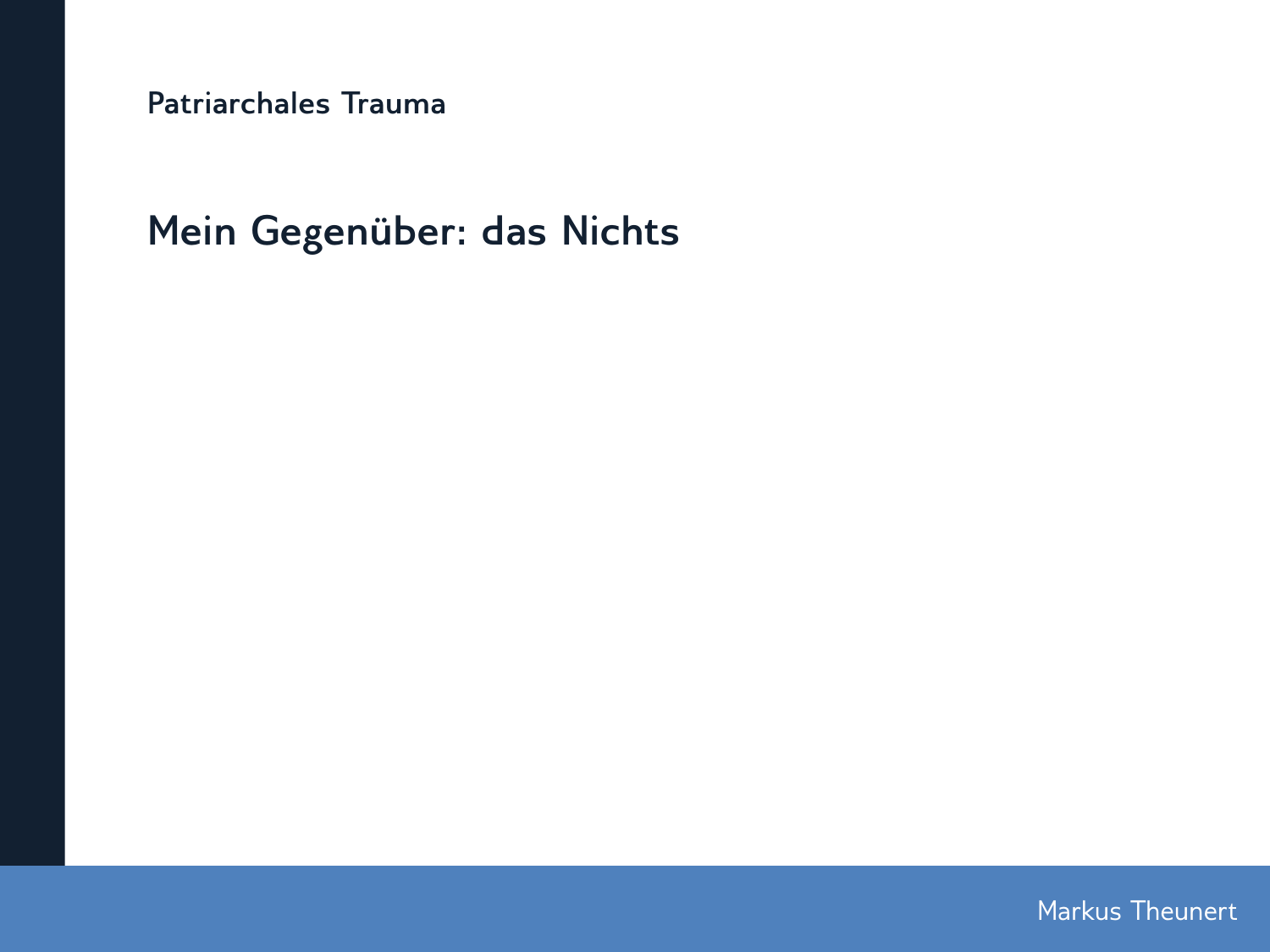

Patriarchales Trauma
# Mein Gegenüber: das Nichts